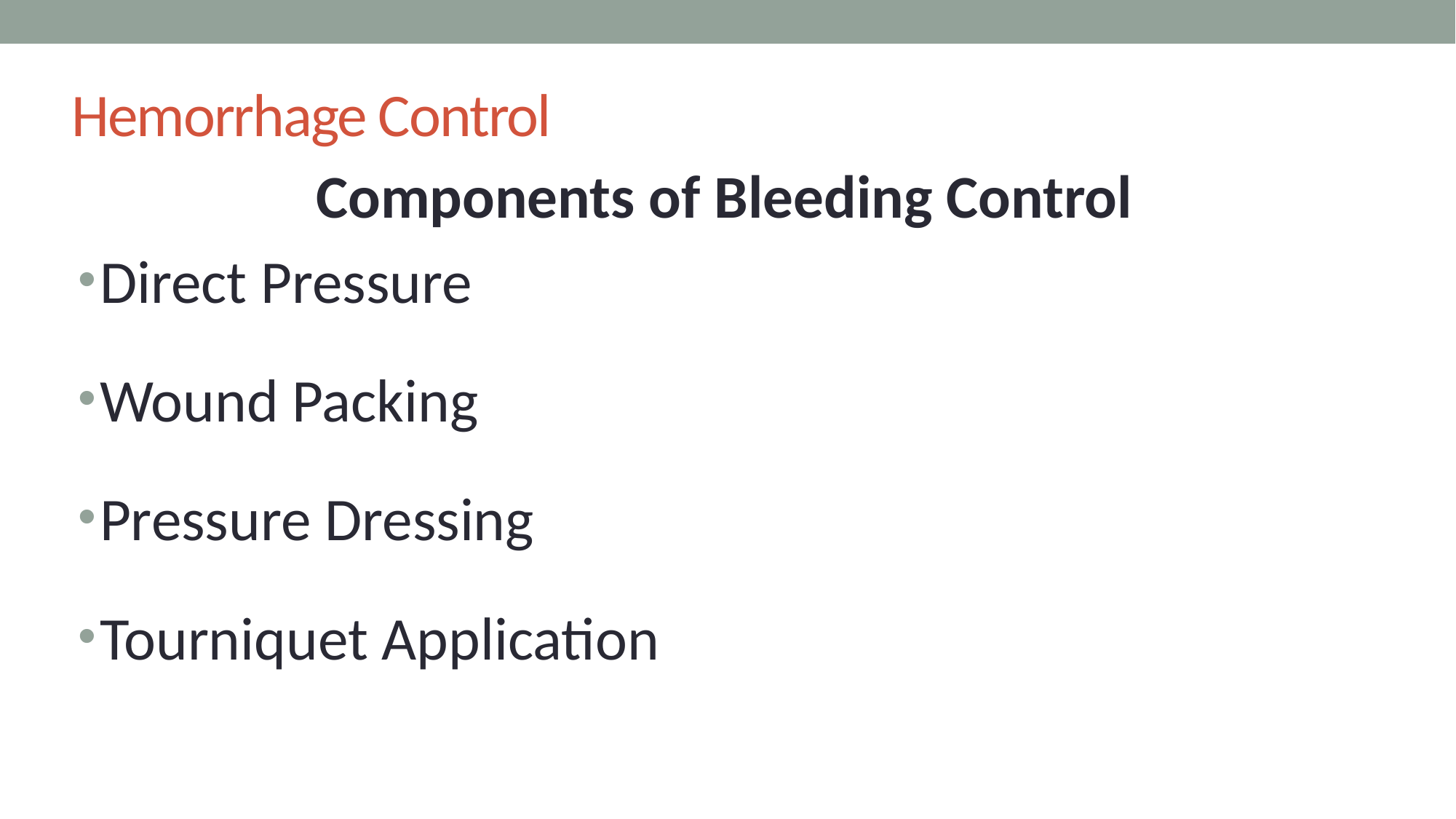

# Hemorrhage Control
Components of Bleeding Control
Direct Pressure

Wound Packing

Pressure Dressing

Tourniquet Application